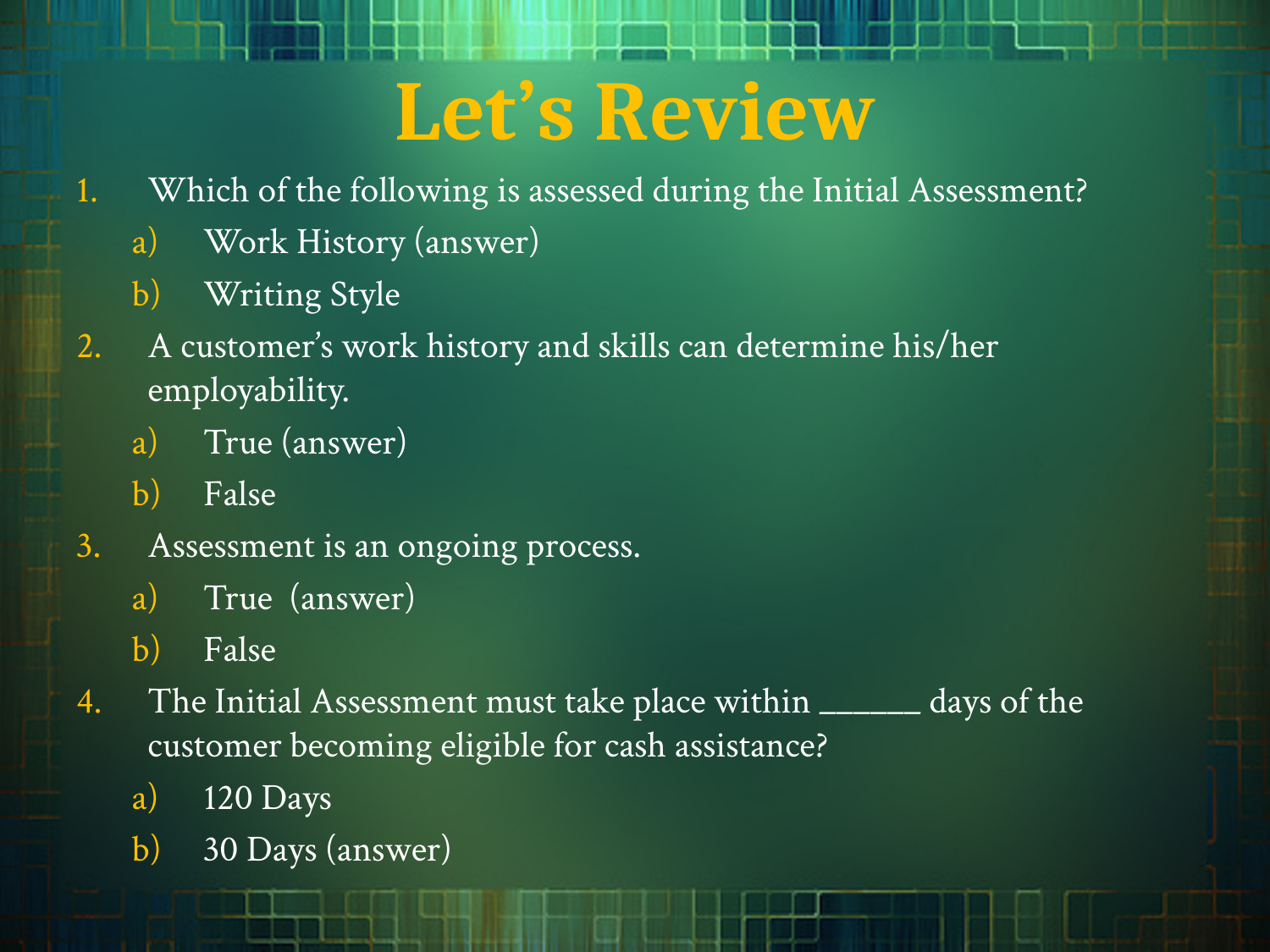

# Let’s Review
Which of the following is assessed during the Initial Assessment?
Work History (answer)
Writing Style
A customer’s work history and skills can determine his/her employability.
True (answer)
False
Assessment is an ongoing process.
True  (answer)
False
The Initial Assessment must take place within ______ days of the customer becoming eligible for cash assistance?
120 Days
30 Days (answer)